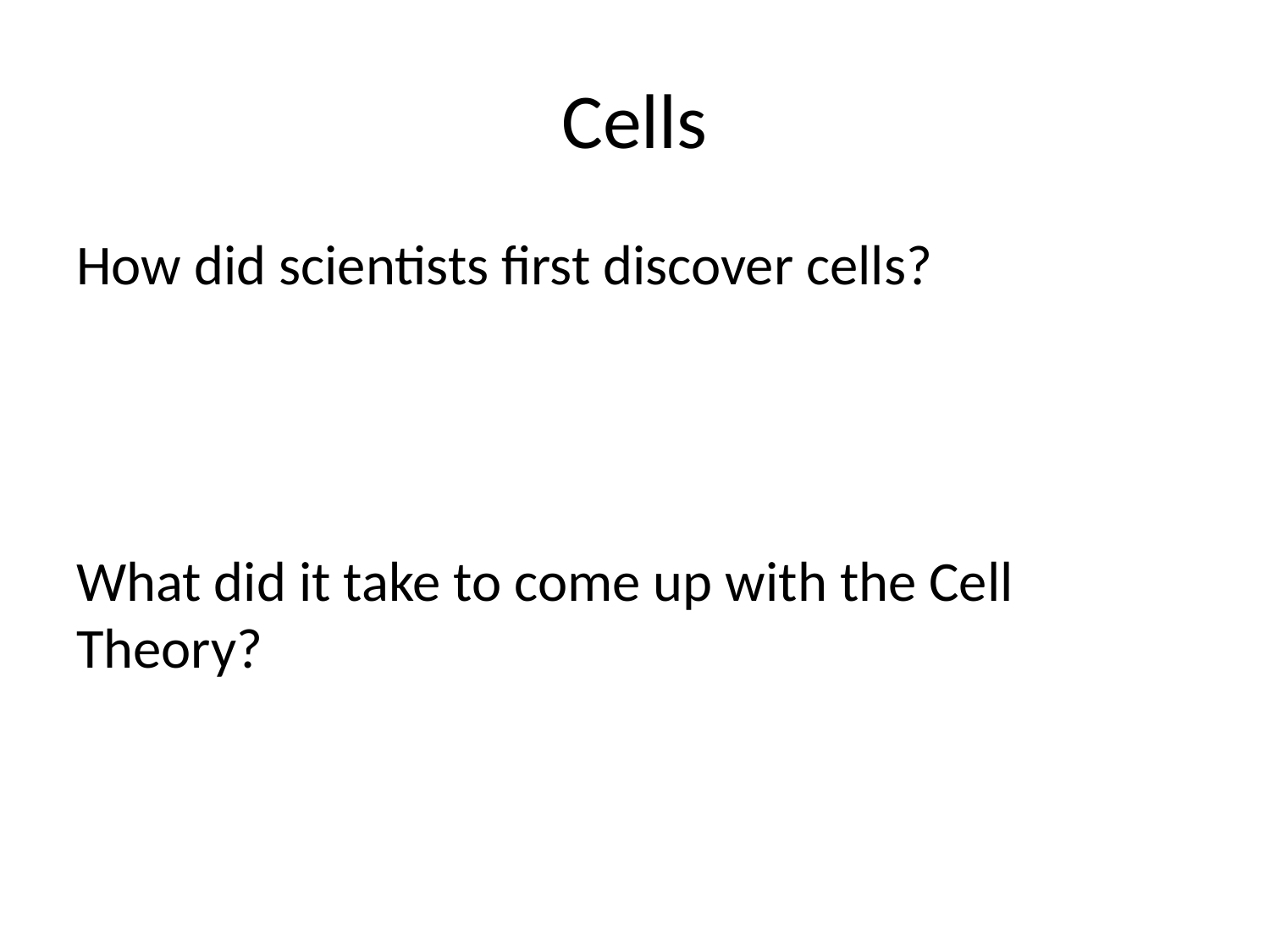

# Cells
How did scientists first discover cells?

What did it take to come up with the Cell Theory?